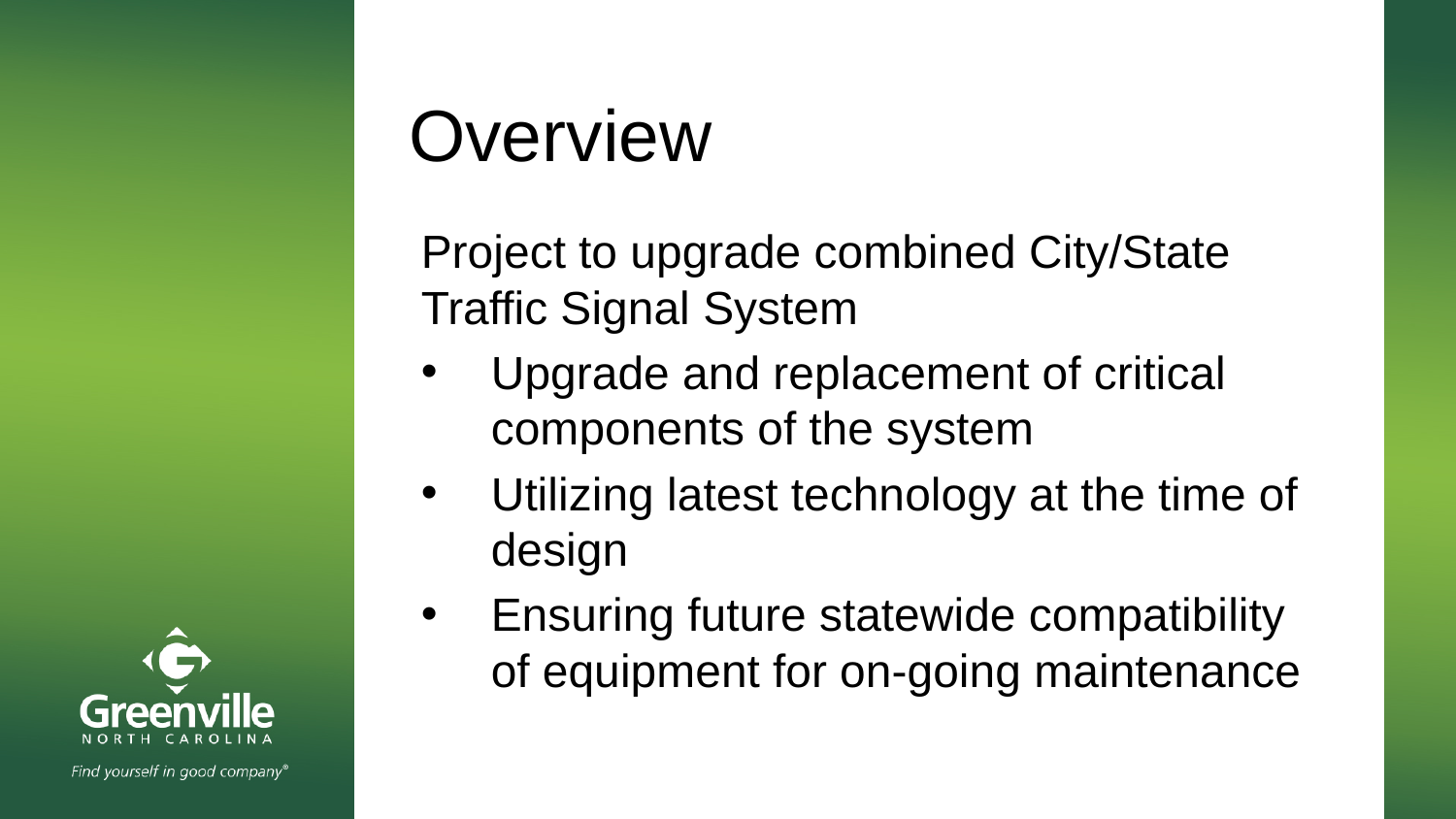

# Overview
Project to upgrade combined City/State Traffic Signal System
Upgrade and replacement of critical components of the system
Utilizing latest technology at the time of design
Ensuring future statewide compatibility of equipment for on-going maintenance